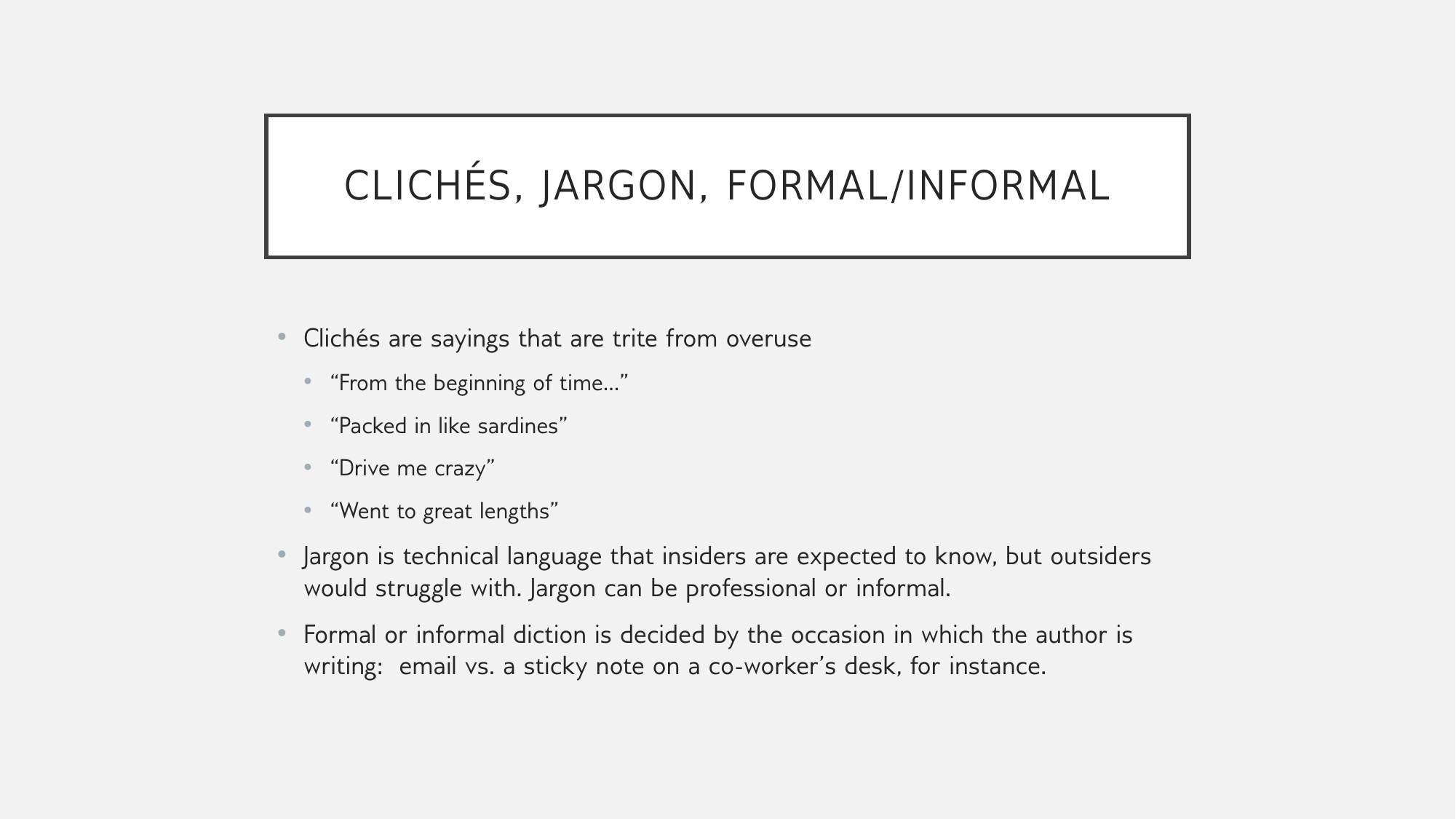

# Clichés, jargon, formal/informal
Clichés are sayings that are trite from overuse
“From the beginning of time…”
“Packed in like sardines”
“Drive me crazy”
“Went to great lengths”
Jargon is technical language that insiders are expected to know, but outsiders would struggle with. Jargon can be professional or informal.
Formal or informal diction is decided by the occasion in which the author is writing:  email vs. a sticky note on a co-worker’s desk, for instance.